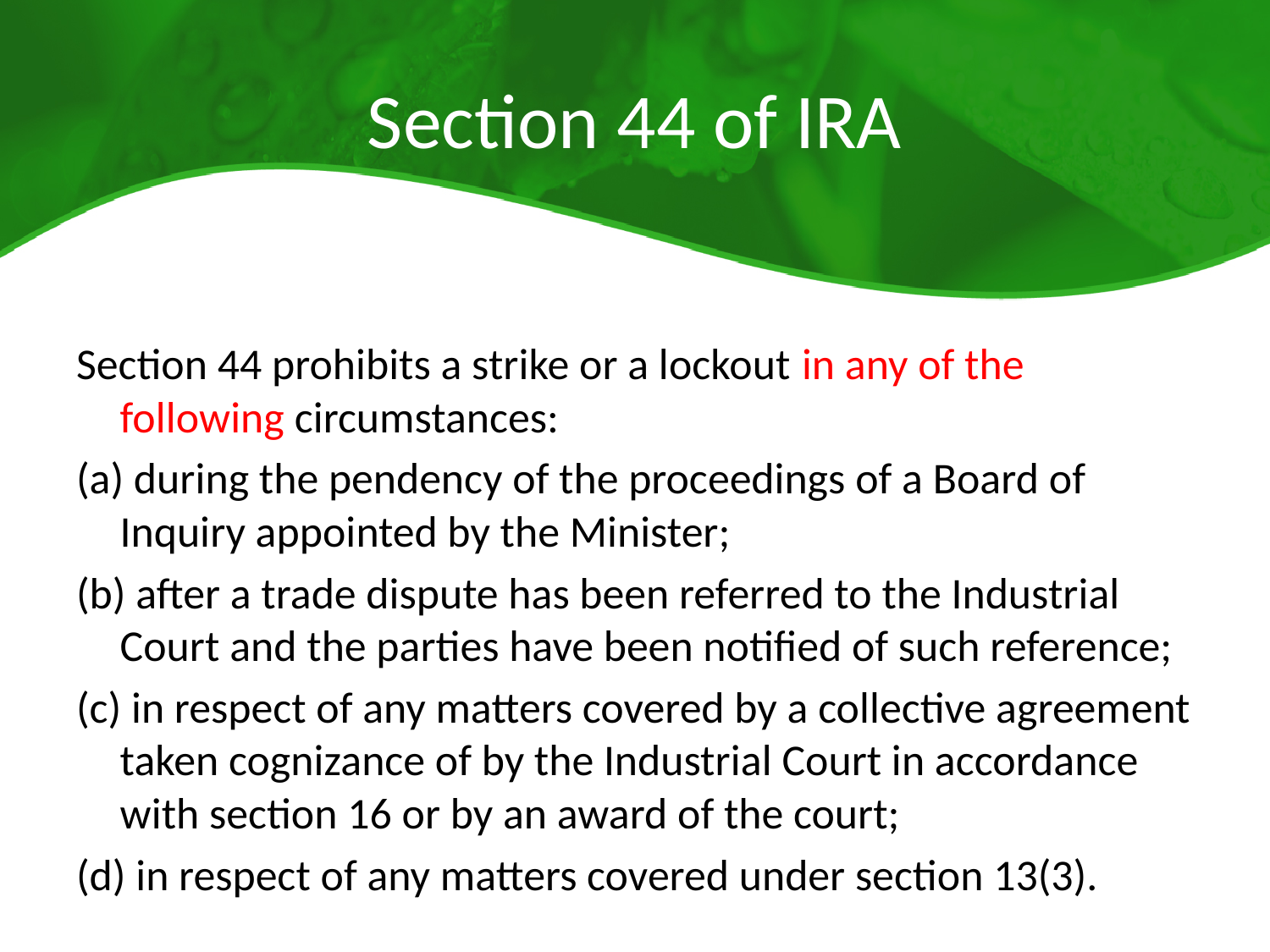

# Section 44 of IRA
Section 44 prohibits a strike or a lockout in any of the following circumstances:
(a) during the pendency of the proceedings of a Board of Inquiry appointed by the Minister;
(b) after a trade dispute has been referred to the Industrial Court and the parties have been notified of such reference;
(c) in respect of any matters covered by a collective agreement taken cognizance of by the Industrial Court in accordance with section 16 or by an award of the court;
(d) in respect of any matters covered under section 13(3).